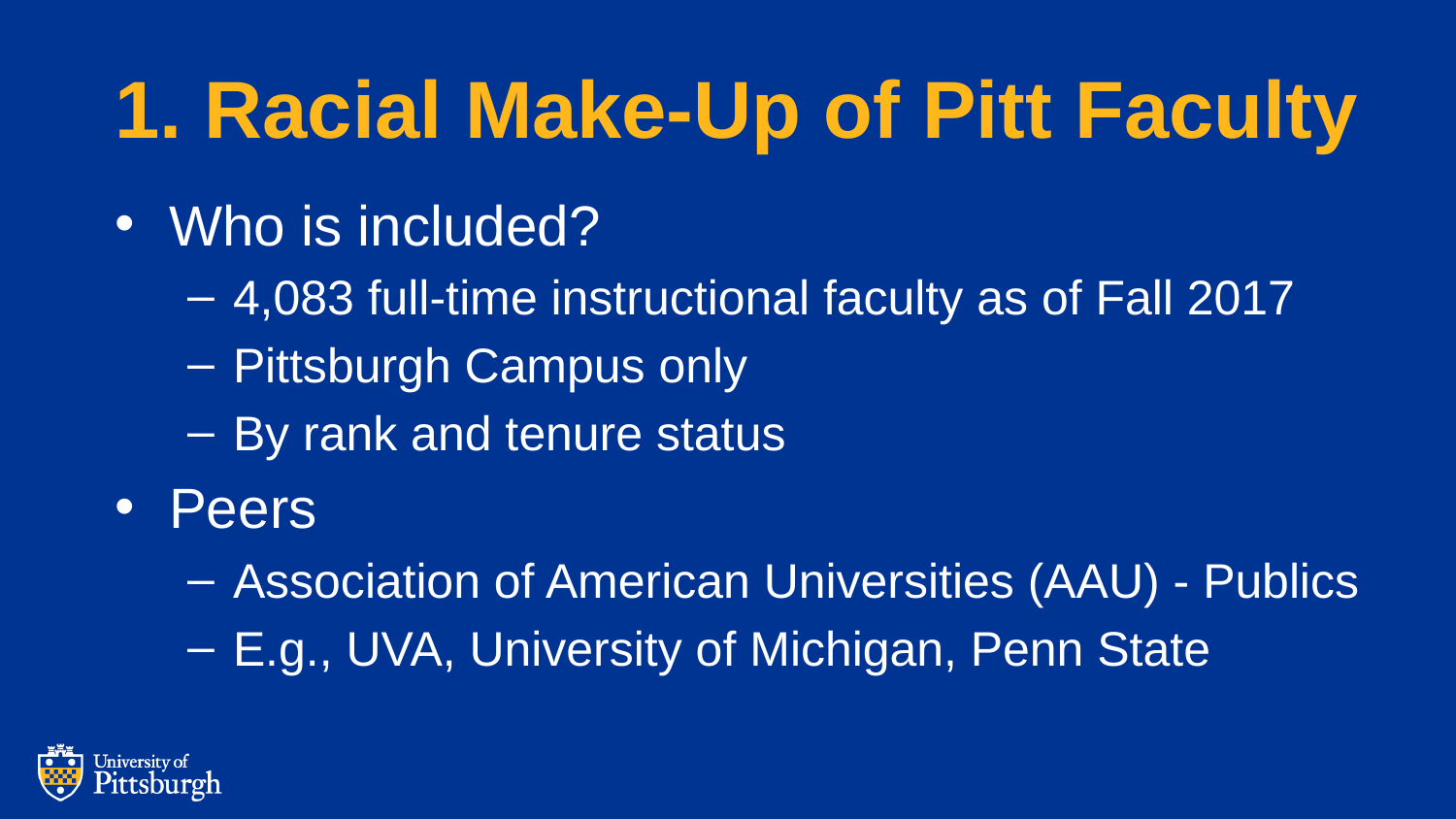

# 1. Racial Make-Up of Pitt Faculty
Who is included?
4,083 full-time instructional faculty as of Fall 2017
Pittsburgh Campus only
By rank and tenure status
Peers
Association of American Universities (AAU) - Publics
E.g., UVA, University of Michigan, Penn State